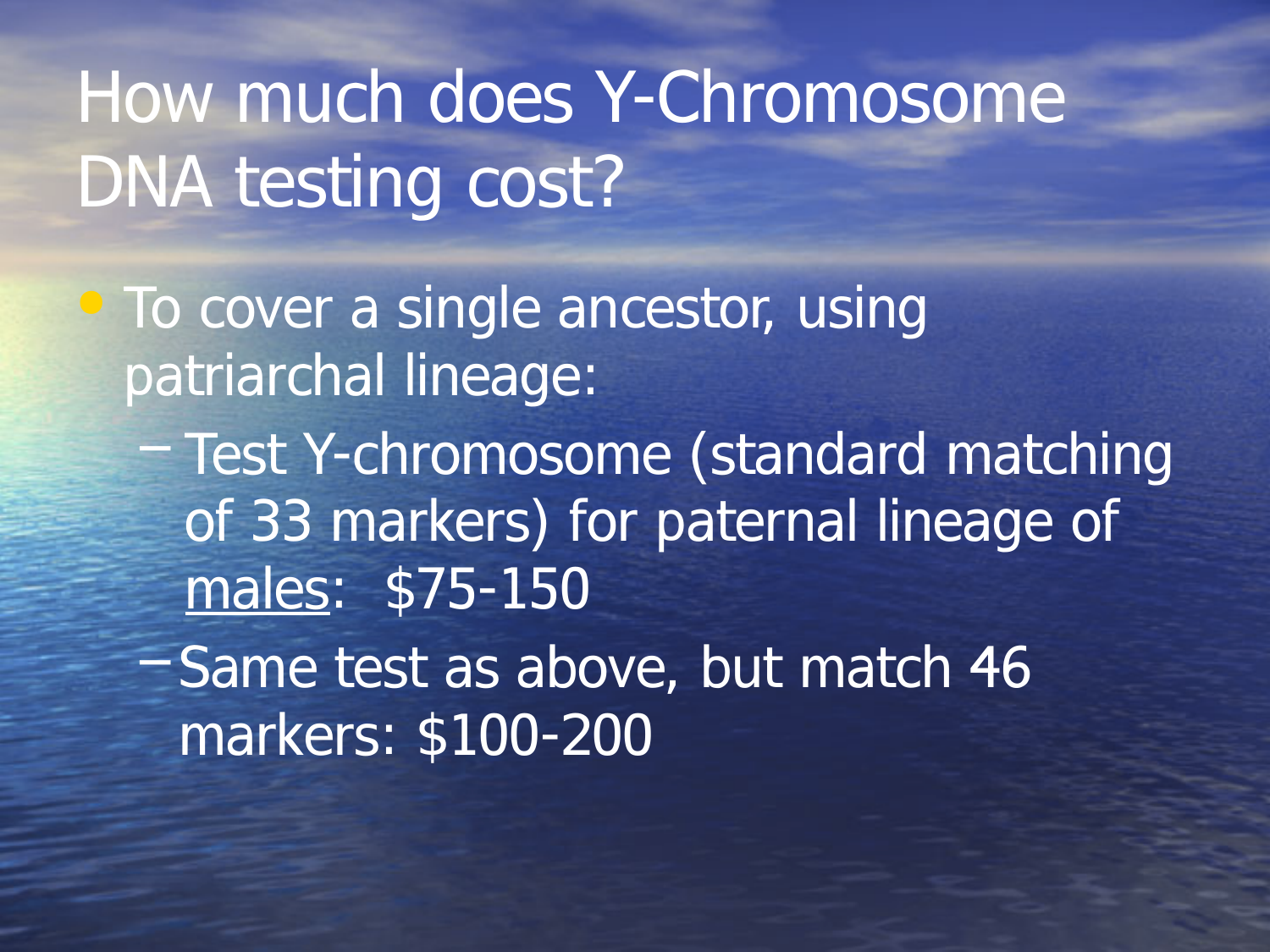

# How much does Y-Chromosome DNA testing cost?
To cover a single ancestor, using patriarchal lineage:
Test Y-chromosome (standard matching of 33 markers) for paternal lineage of males:  $75-150
Same test as above, but match 46 markers: $100-200